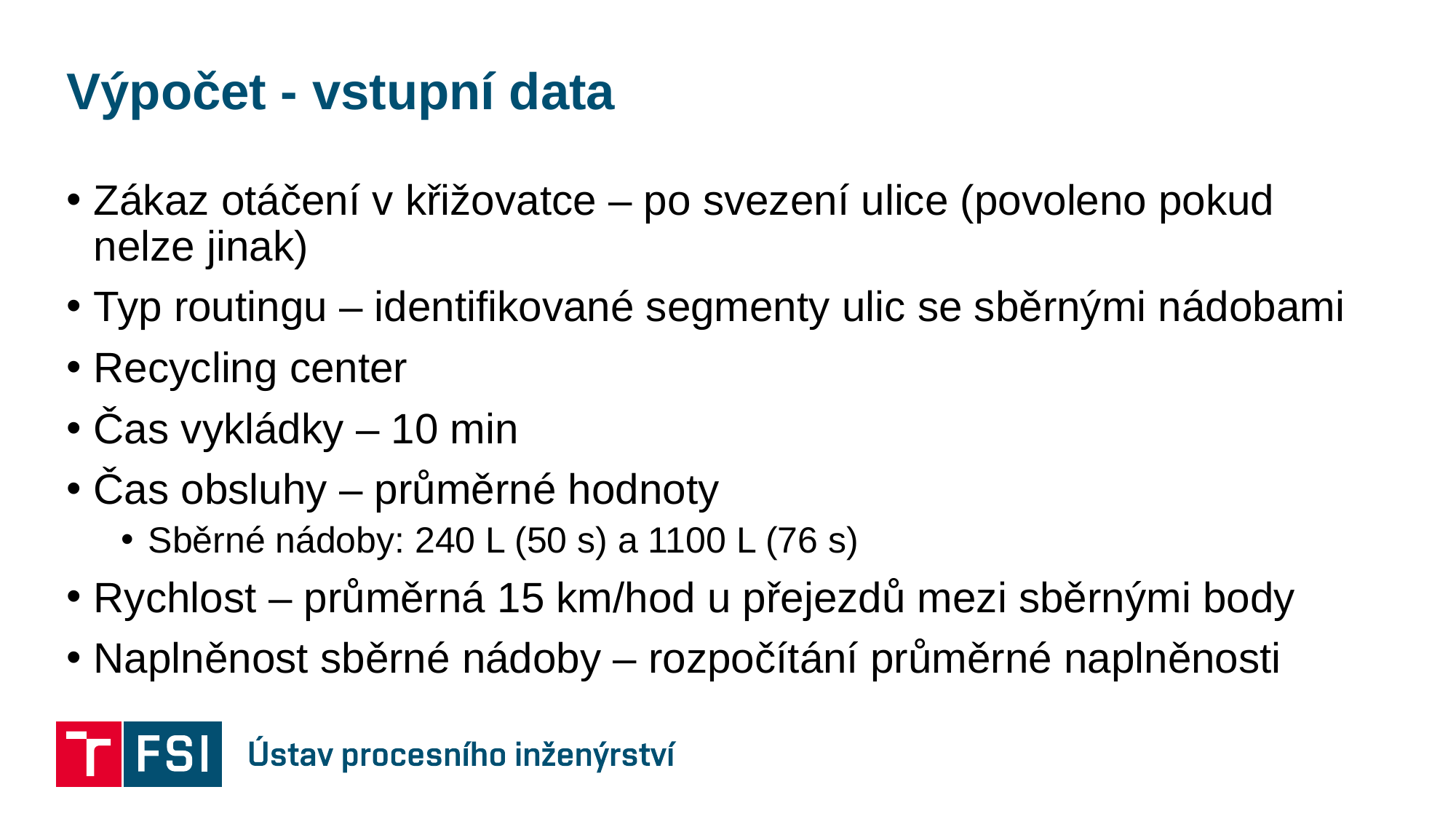

# Výpočet - vstupní data
Zákaz otáčení v křižovatce – po svezení ulice (povoleno pokud nelze jinak)
Typ routingu – identifikované segmenty ulic se sběrnými nádobami
Recycling center
Čas vykládky – 10 min
Čas obsluhy – průměrné hodnoty
Sběrné nádoby: 240 L (50 s) a 1100 L (76 s)
Rychlost – průměrná 15 km/hod u přejezdů mezi sběrnými body
Naplněnost sběrné nádoby – rozpočítání průměrné naplněnosti